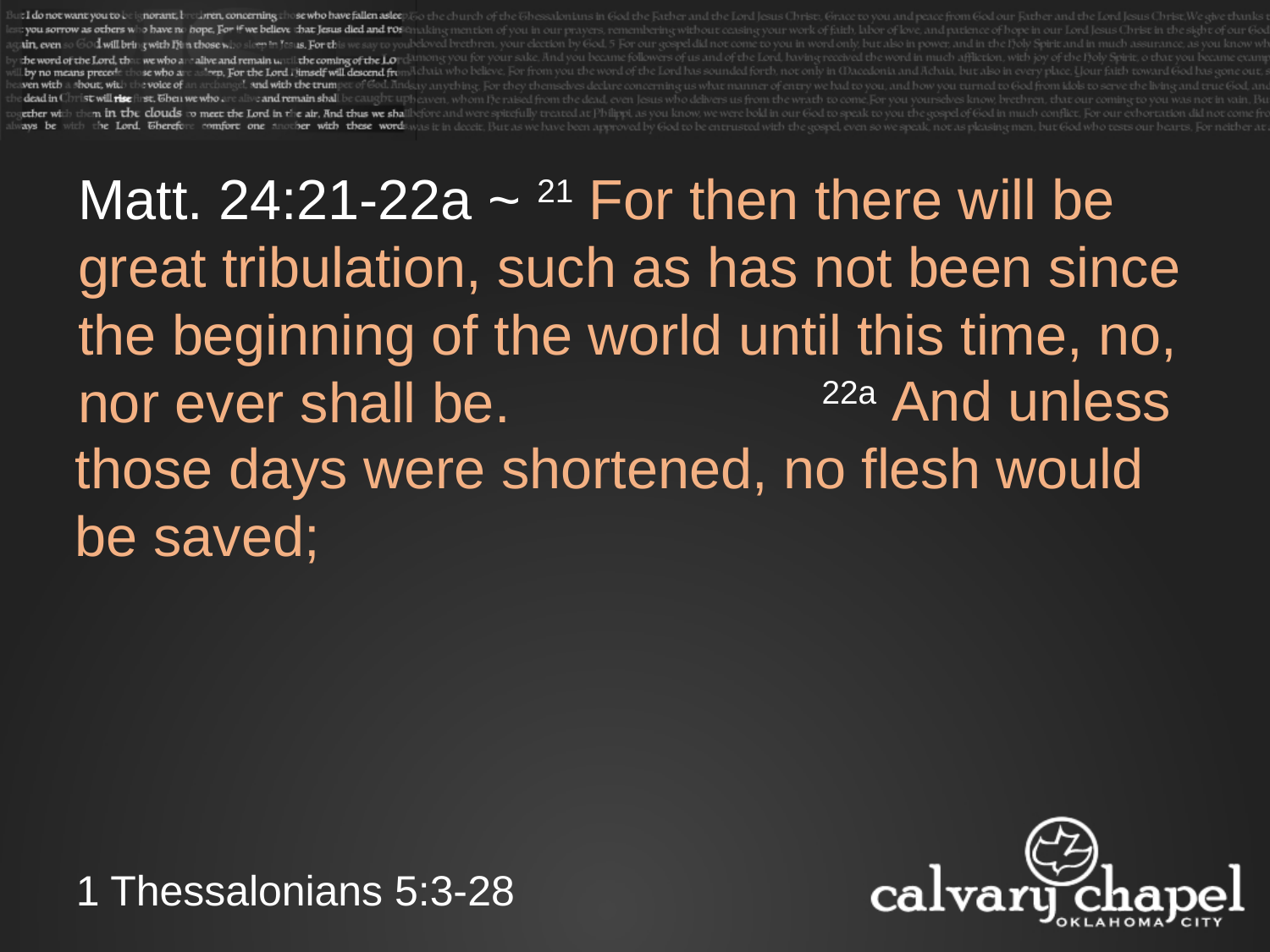

Matt. 24:21-22a ~ 21 For then there will be great tribulation, such as has not been since the beginning of the world until this time, no, nor ever shall be.
                                                                                  22a And unless those days were shortened, no flesh would be saved;
1 Thessalonians 5:3-28